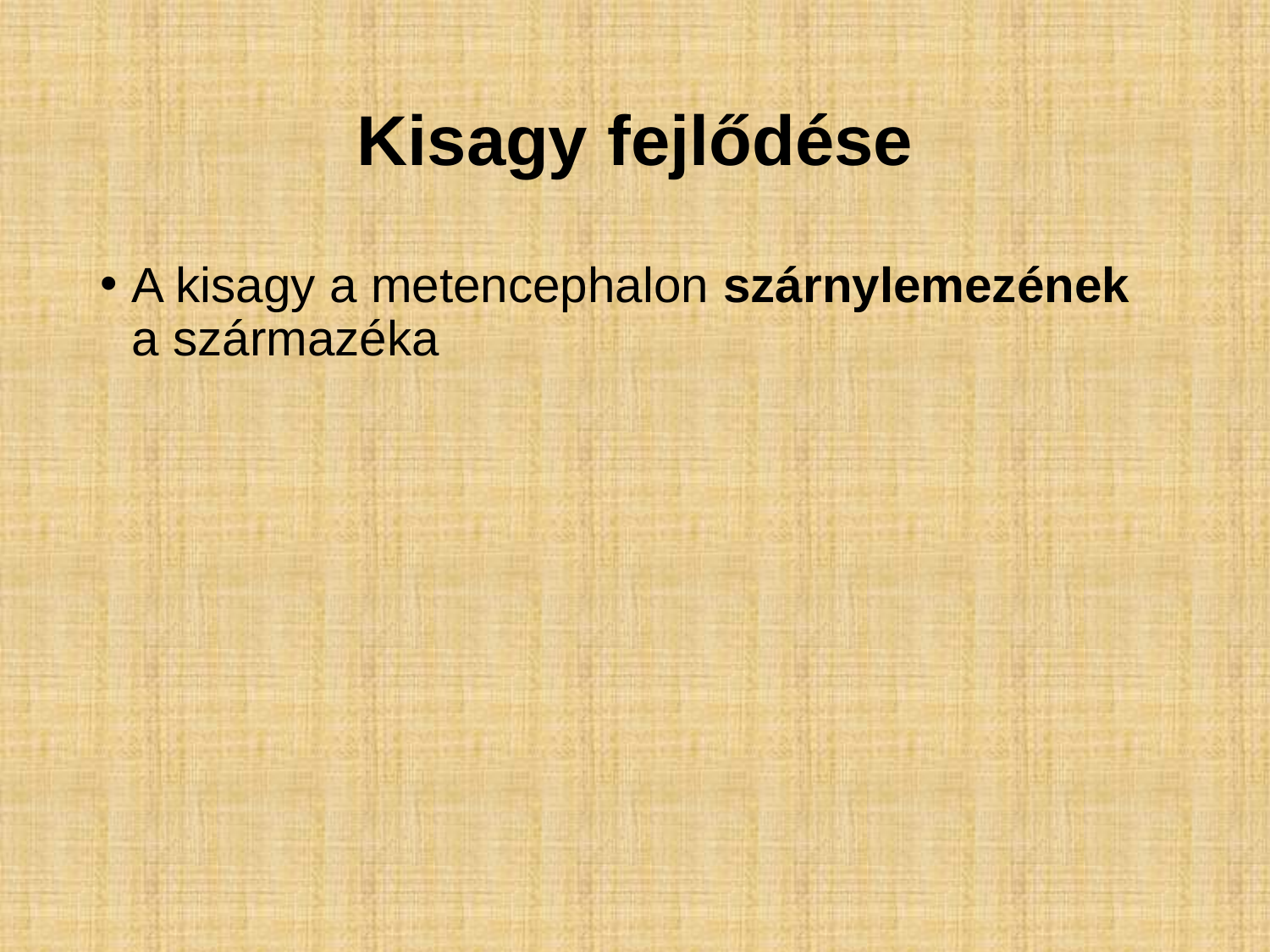

# Kisagy fejlődése
A kisagy a metencephalon szárnylemezének  a származéka